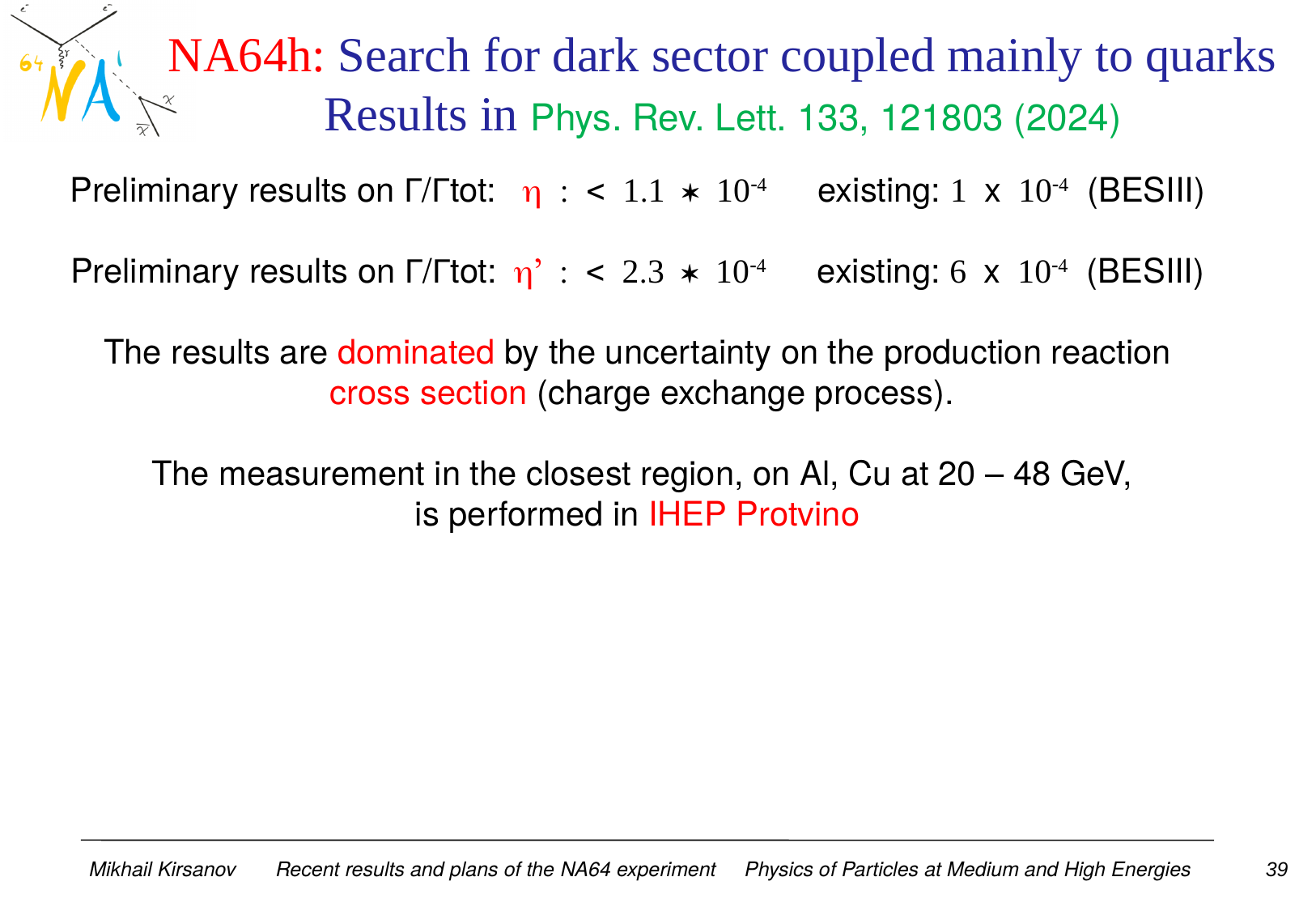

NA64h: Search for dark sector coupled mainly to quarks
Results in Phys. Rev. Lett. 133, 121803 (2024)

Preliminary results on Г/Гtot:  η : < 1.1 ∗ 10−4   existing: 1 x 10−4  (BESIII)

Preliminary results on Г/Гtot: η’ : < 2.3 ∗ 10−4   existing: 6 x 10−4  (BESIII)

The results are dominated by the uncertainty on the production reaction
 cross section (charge exchange process).

 The measurement in the closest region, on Al, Cu at 20 – 48 GeV,
is performed in IHEP Protvino